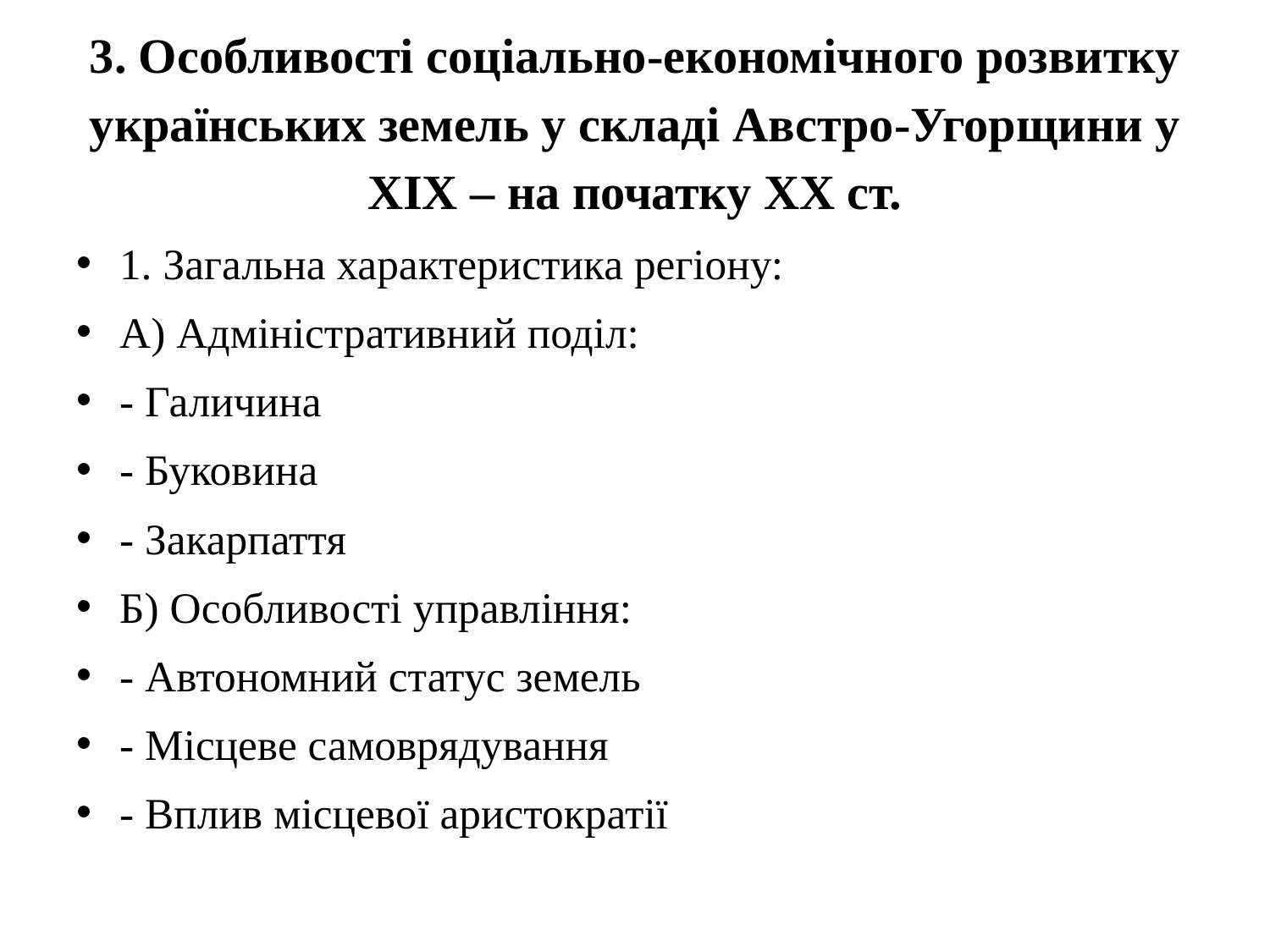

# 3. Особливості соціально-економічного розвитку українських земель у складі Австро-Угорщини у ХІХ – на початку ХХ ст.
1. Загальна характеристика регіону:
А) Адміністративний поділ:
- Галичина
- Буковина
- Закарпаття
Б) Особливості управління:
- Автономний статус земель
- Місцеве самоврядування
- Вплив місцевої аристократії